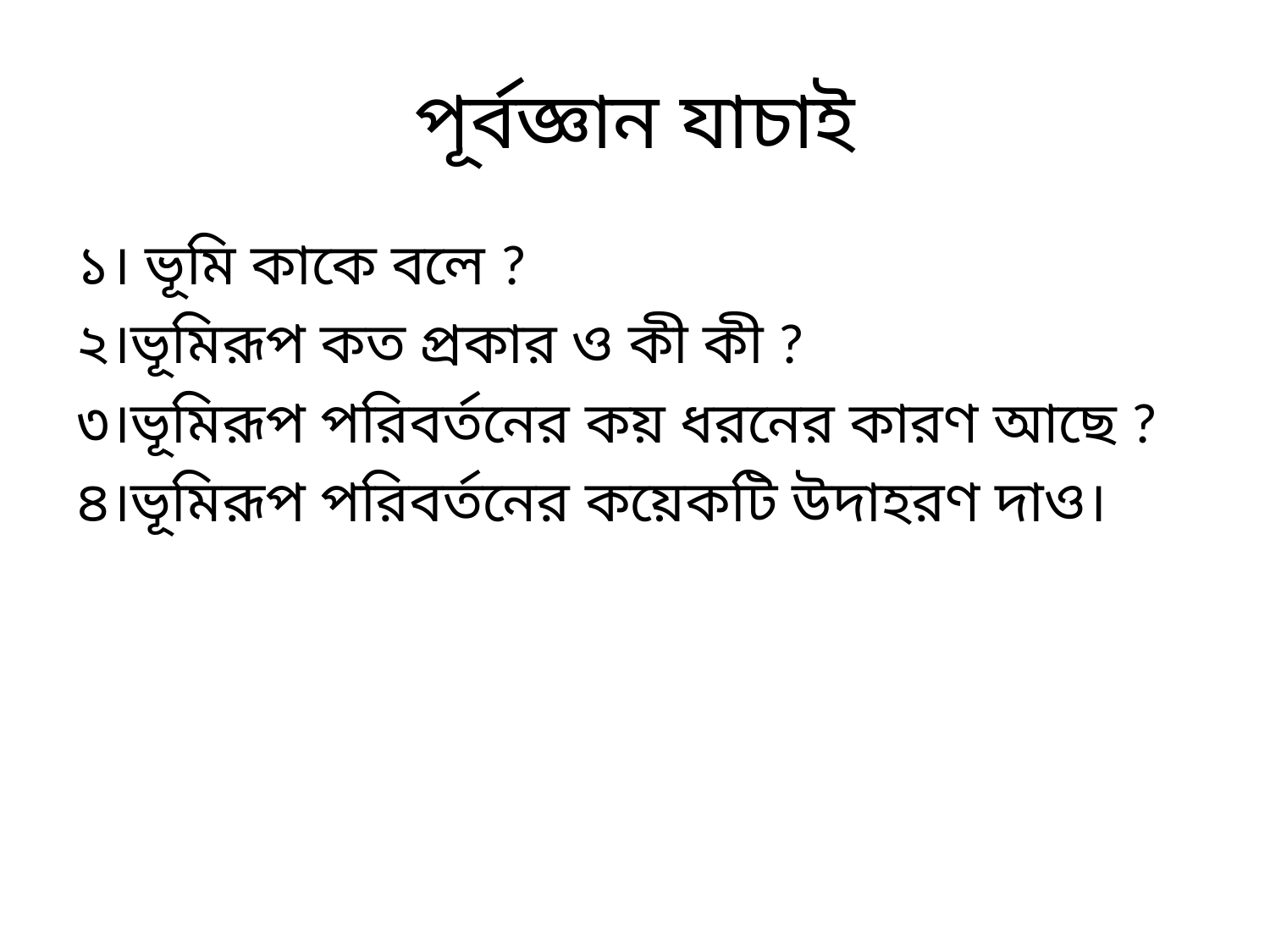

# পূর্বজ্ঞান যাচাই
১। ভূমি কাকে বলে ?
২।ভূমিরূপ কত প্রকার ও কী কী ?
৩।ভূমিরূপ পরিবর্তনের কয় ধরনের কারণ আছে ?
৪।ভূমিরূপ পরিবর্তনের কয়েকটি উদাহরণ দাও।